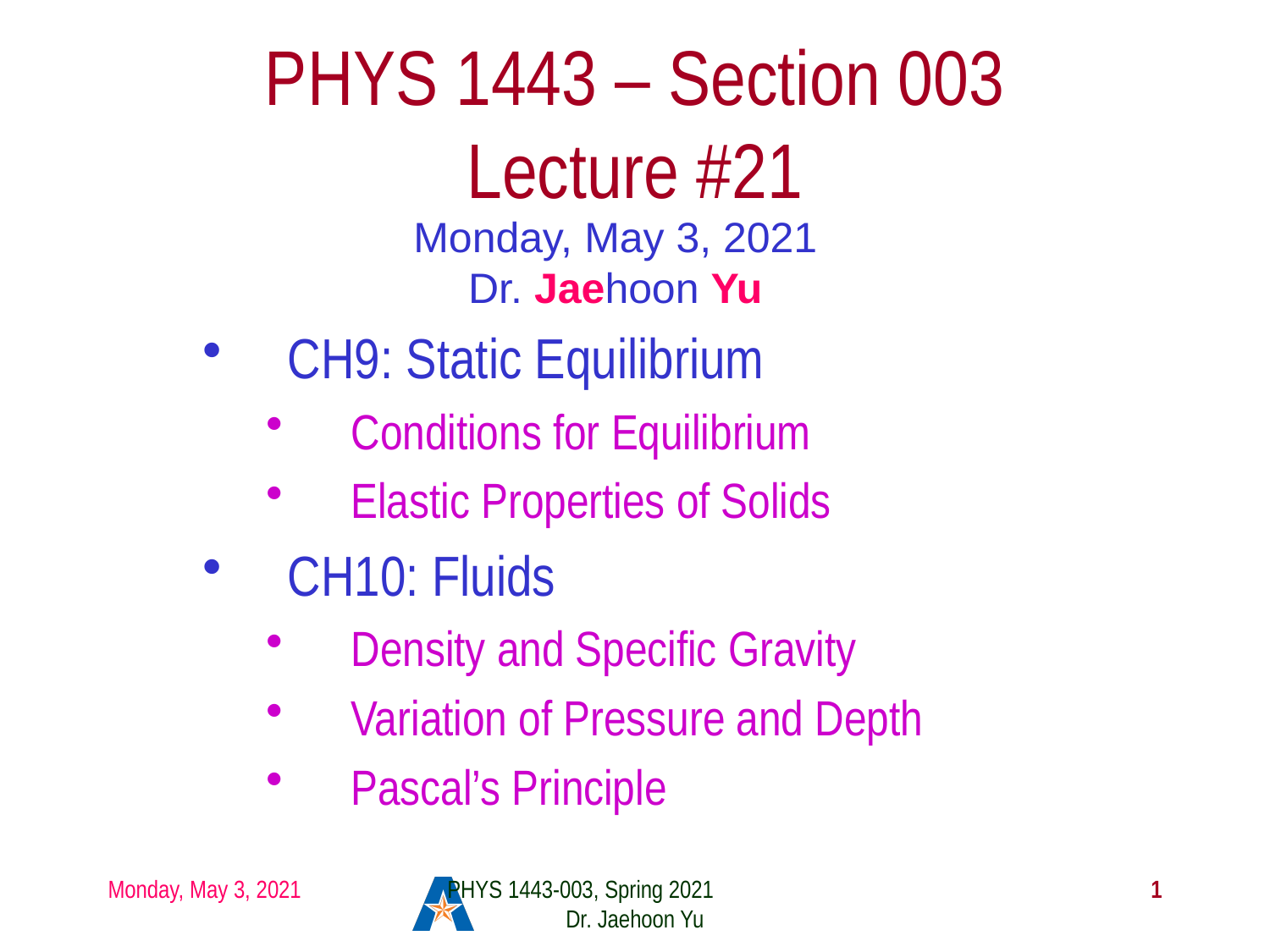

# PHYS 1443 – Section 003 Lecture #21
Monday, May 3, 2021
Dr. Jaehoon Yu
CH9: Static Equilibrium
Conditions for Equilibrium
Elastic Properties of Solids
CH10: Fluids
Density and Specific Gravity
Variation of Pressure and Depth
Pascal’s Principle

Monday, May 3, 2021
PHYS 1443-003, Spring 2021                    Dr. Jaehoon Yu
1